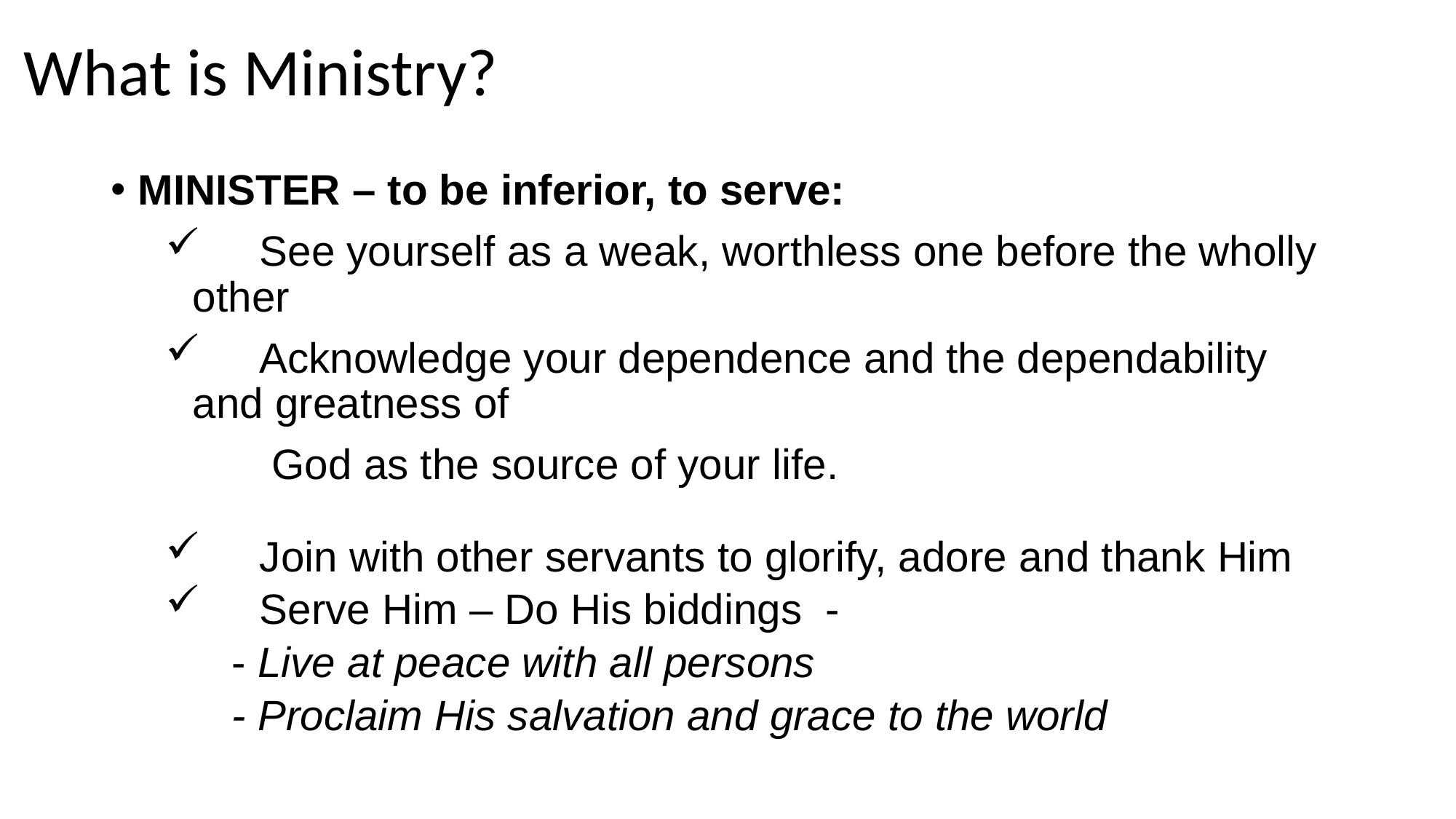

# What is Ministry?
MINISTER – to be inferior, to serve:
     See yourself as a weak, worthless one before the wholly other
     Acknowledge your dependence and the dependability and greatness of
         God as the source of your life.
     Join with other servants to glorify, adore and thank Him
     Serve Him – Do His biddings  -
 - Live at peace with all persons
 - Proclaim His salvation and grace to the world